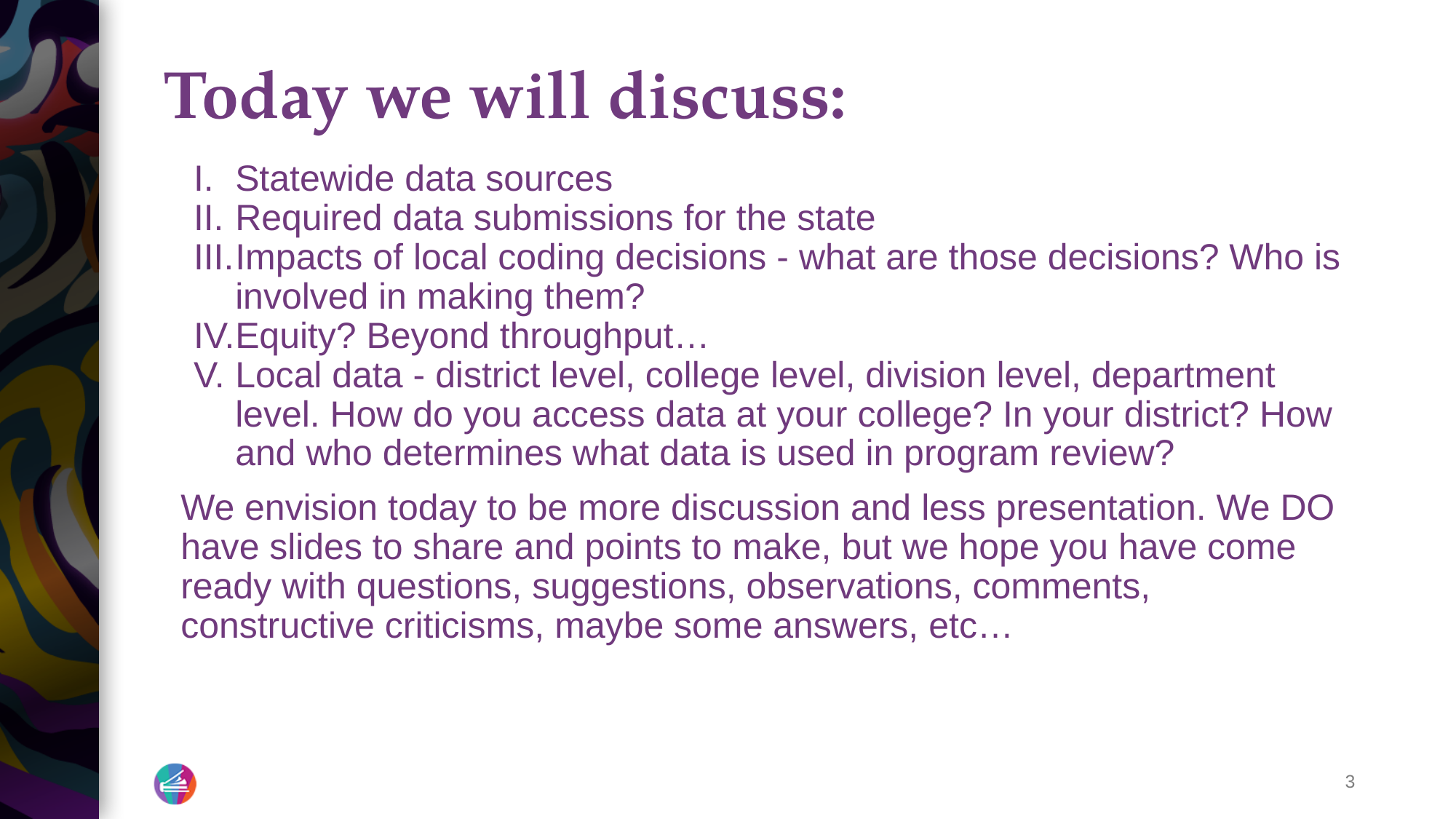

# Today we will discuss:
Statewide data sources
Required data submissions for the state
Impacts of local coding decisions - what are those decisions? Who is involved in making them?
Equity? Beyond throughput…
Local data - district level, college level, division level, department level. How do you access data at your college? In your district? How and who determines what data is used in program review?
We envision today to be more discussion and less presentation. We DO have slides to share and points to make, but we hope you have come ready with questions, suggestions, observations, comments, constructive criticisms, maybe some answers, etc…

3